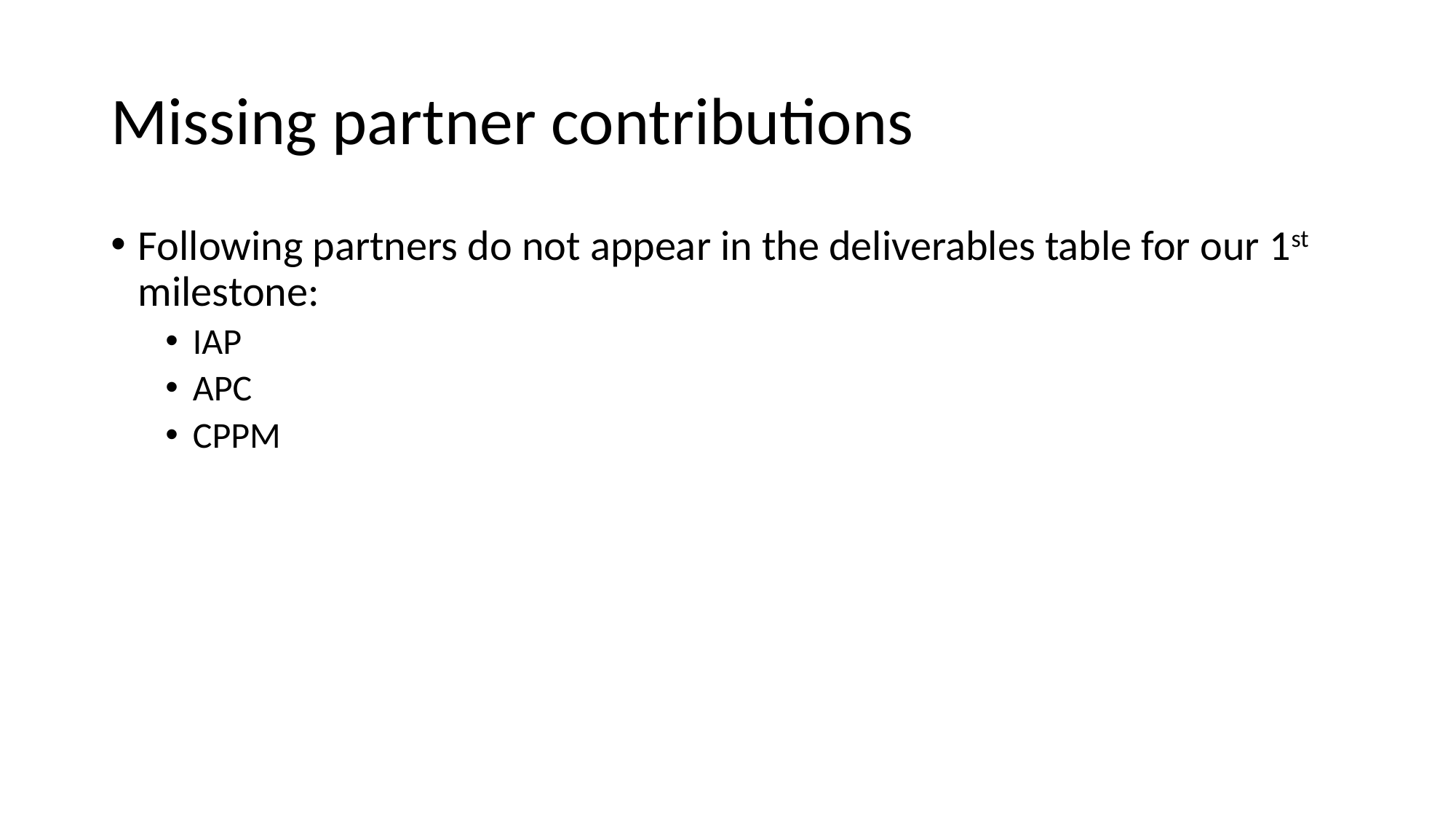

# Missing partner contributions
Following partners do not appear in the deliverables table for our 1st milestone:
IAP
APC
CPPM